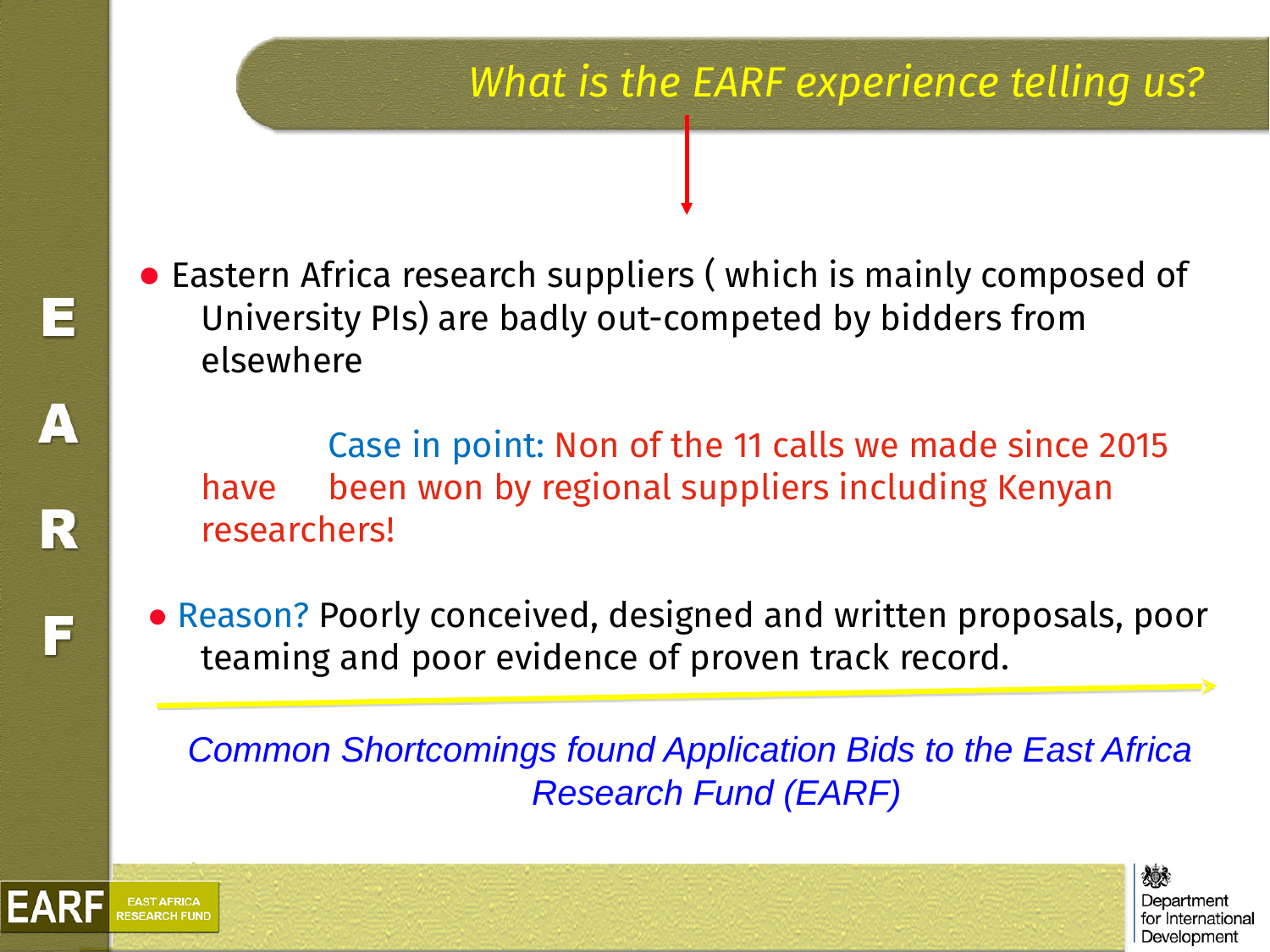

What is the EARF experience telling us?

● Eastern Africa research suppliers ( which is mainly composed of University PIs) are badly out-competed by bidders from elsewhere

		Case in point: Non of the 11 calls we made since 2015 have 	been won by regional suppliers including Kenyan 	researchers!

 ● Reason? Poorly conceived, designed and written proposals, poor teaming and poor evidence of proven track record.

 Common Shortcomings found Application Bids to the East Africa Research Fund (EARF)